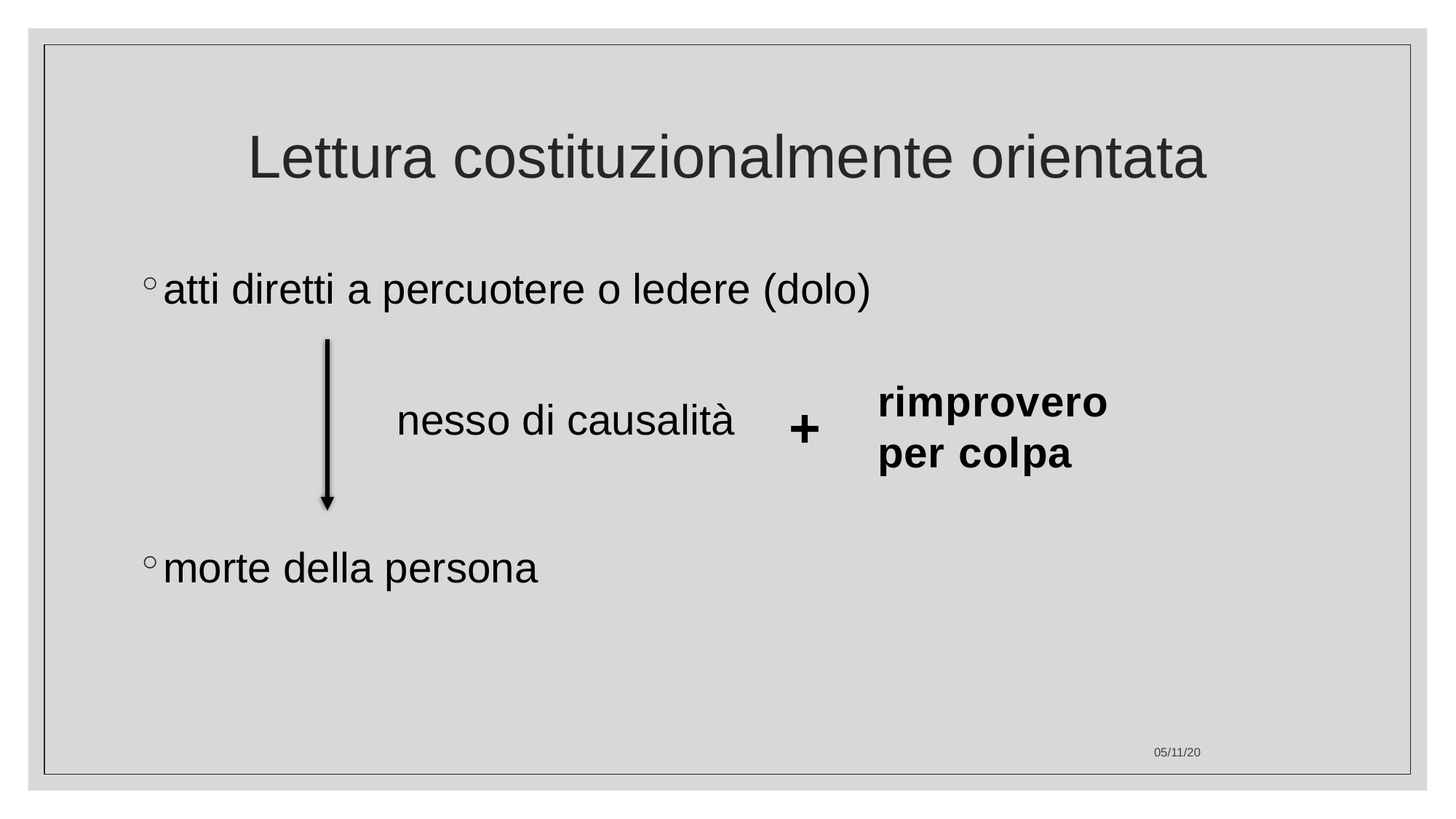

# Lettura costituzionalmente orientata
atti diretti a percuotere o ledere (dolo)

morte della persona
rimprovero
per colpa
nesso di causalità
+
05/11/20